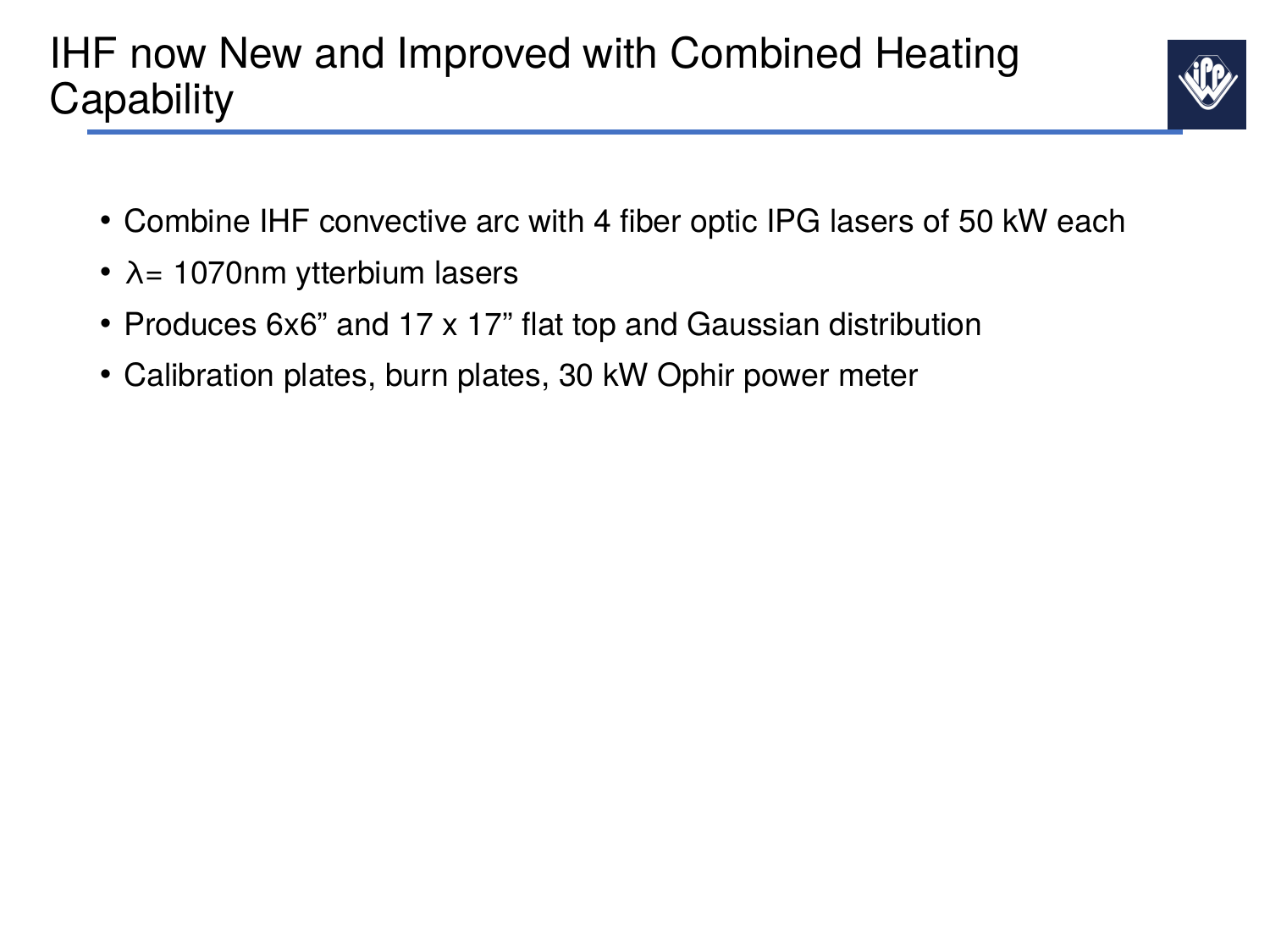

# IHF now New and Improved with Combined Heating Capability
Combine IHF convective arc with 4 fiber optic IPG lasers of 50 kW each
λ= 1070nm ytterbium lasers
Produces 6x6” and 17 x 17” flat top and Gaussian distribution
Calibration plates, burn plates, 30 kW Ophir power meter